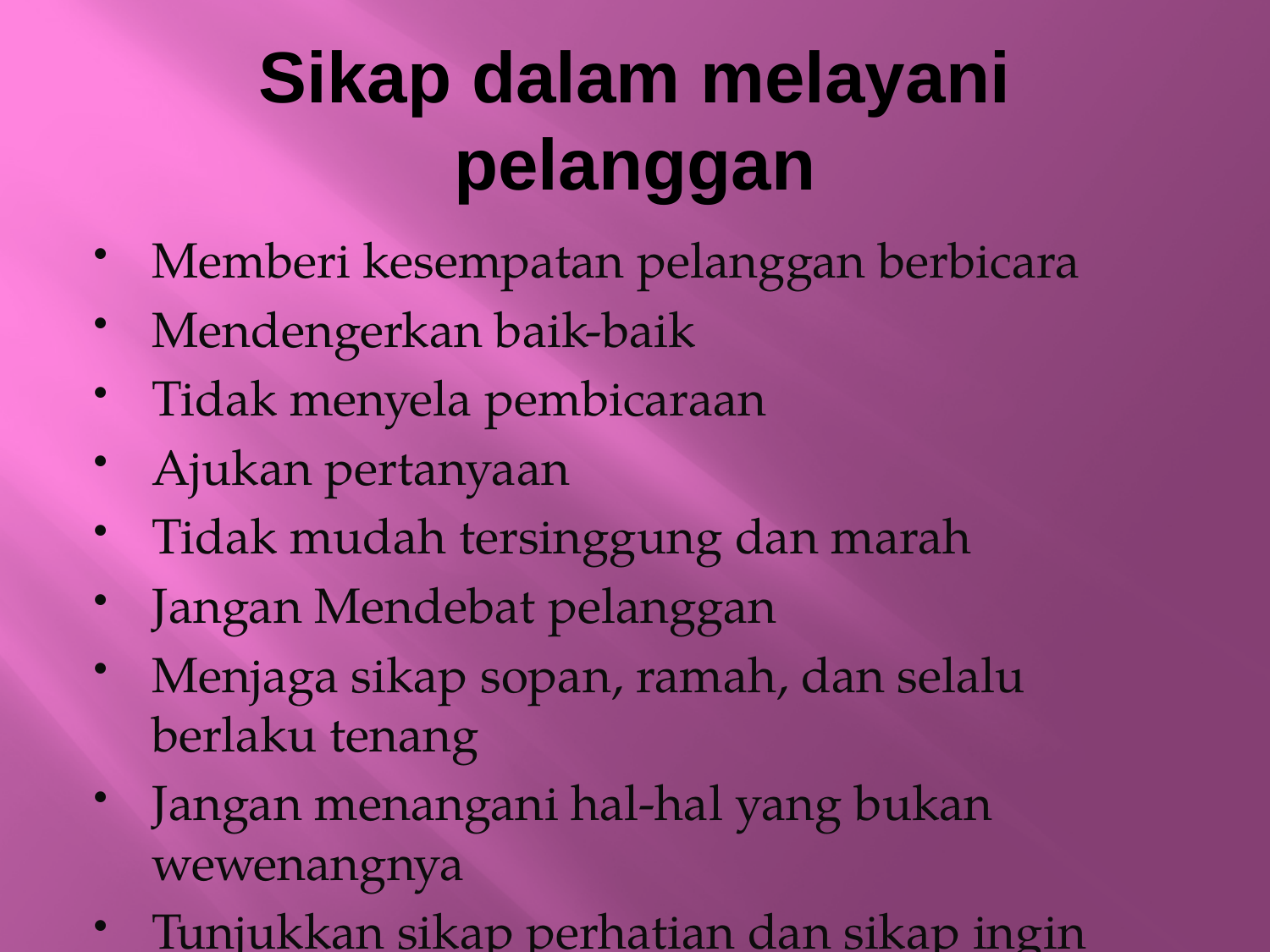

# Sikap dalam melayani pelanggan
Memberi kesempatan pelanggan berbicara
Mendengerkan baik-baik
Tidak menyela pembicaraan
Ajukan pertanyaan
Tidak mudah tersinggung dan marah
Jangan Mendebat pelanggan
Menjaga sikap sopan, ramah, dan selalu berlaku tenang
Jangan menangani hal-hal yang bukan wewenangnya
Tunjukkan sikap perhatian dan sikap ingin membantu